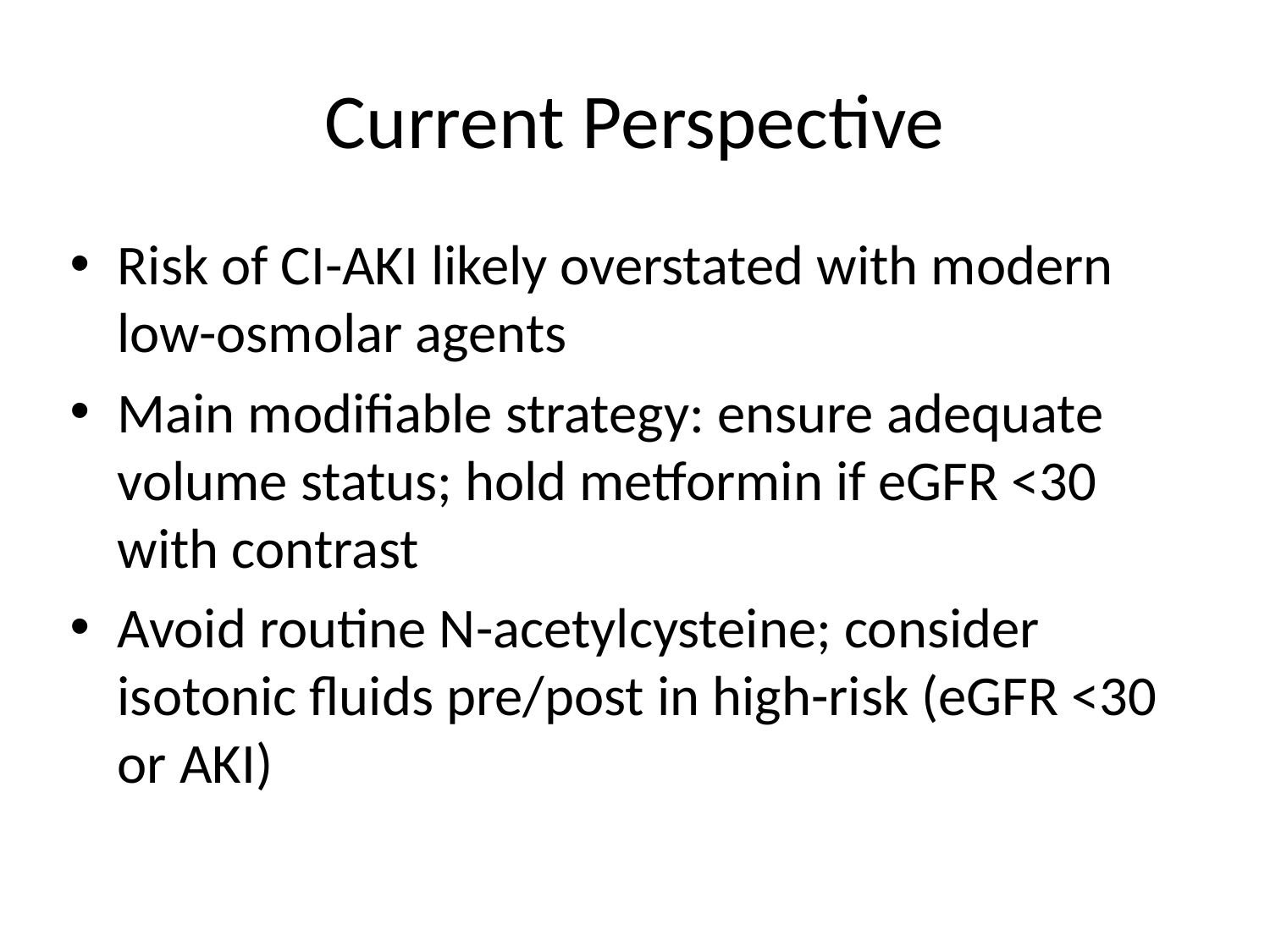

# Current Perspective
Risk of CI-AKI likely overstated with modern low-osmolar agents
Main modifiable strategy: ensure adequate volume status; hold metformin if eGFR <30 with contrast
Avoid routine N-acetylcysteine; consider isotonic fluids pre/post in high-risk (eGFR <30 or AKI)